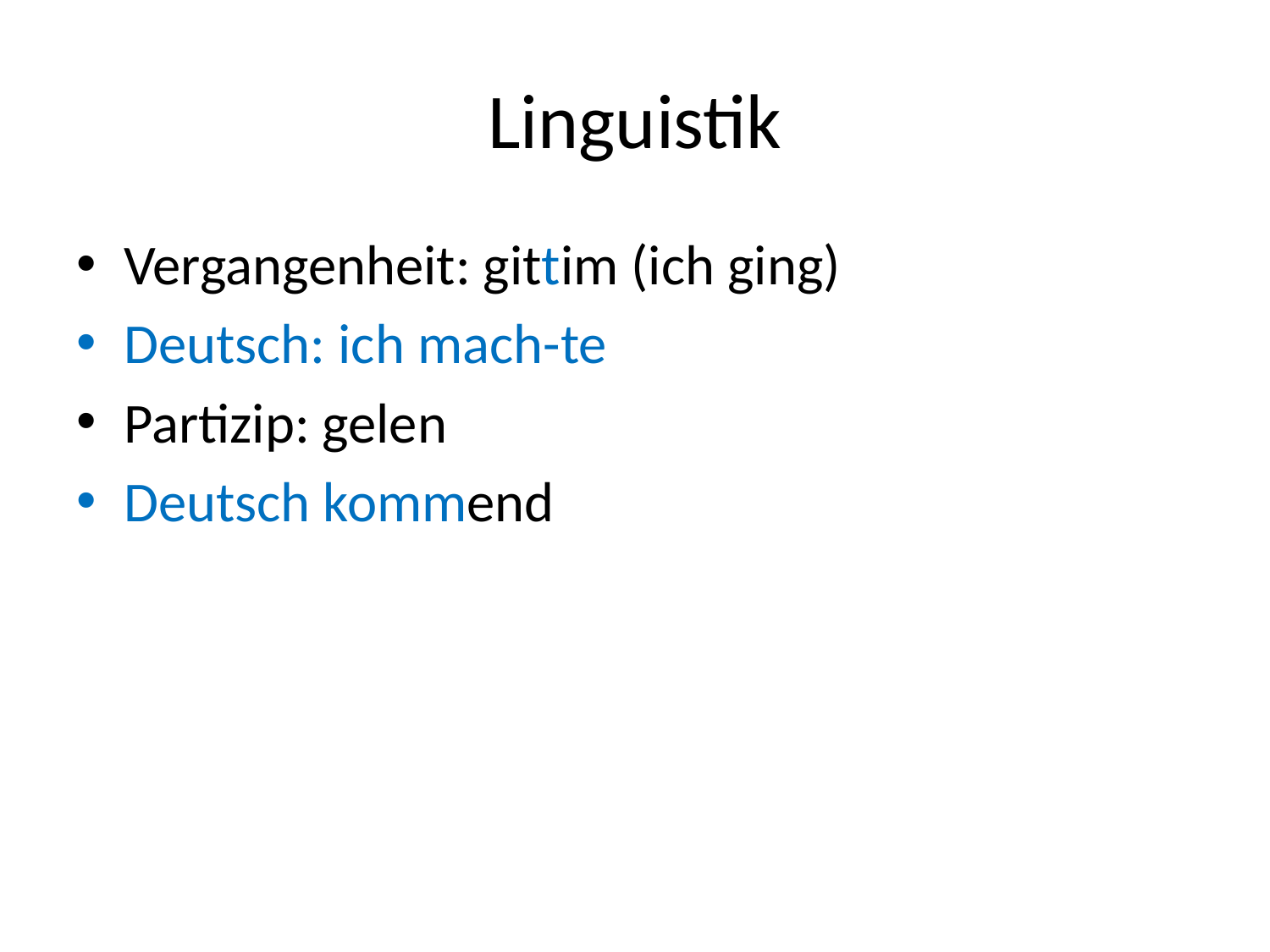

# Linguistik
Vergangenheit: gittim (ich ging)
Deutsch: ich mach-te
Partizip: gelen
Deutsch kommend